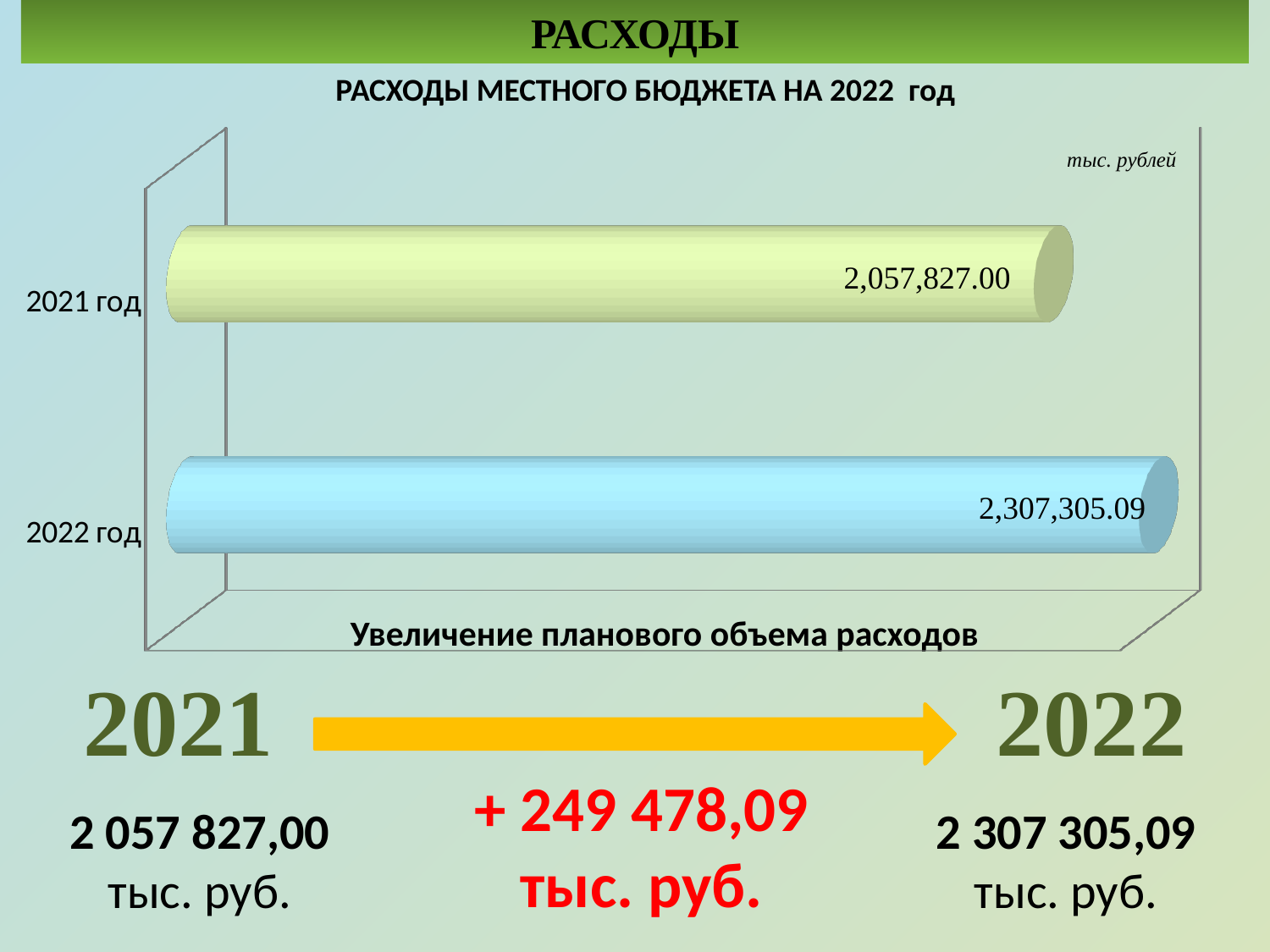

РАСХОДЫ
РАСХОДЫ МЕСТНОГО БЮДЖЕТА НА 2022  год

[unsupported chart]

Увеличение планового объема расходов
2021
2022

+ 249 478,09
тыс. руб.
2 057 827,00
тыс. руб.
2 307 305,09
тыс. руб.